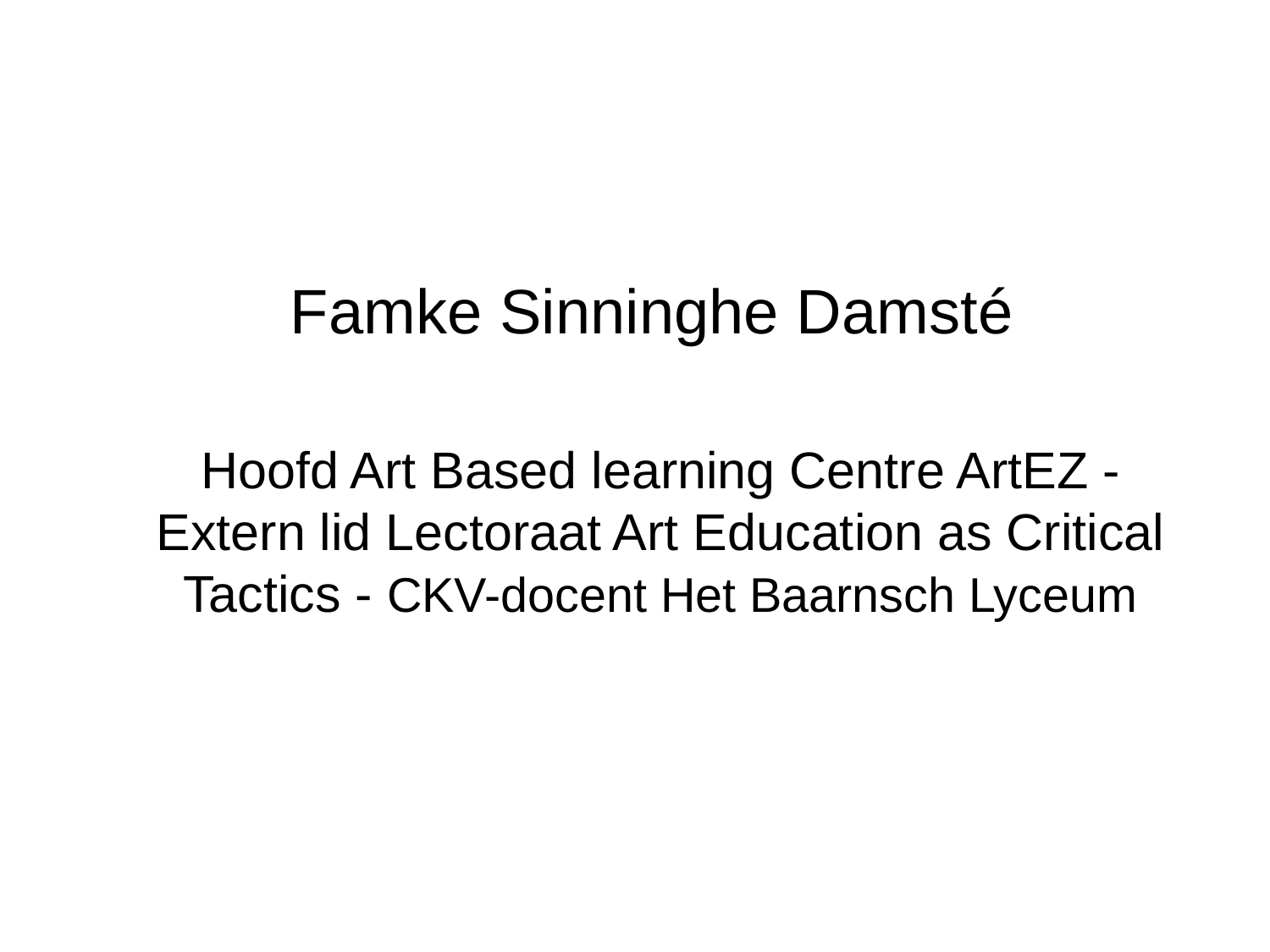

# Famke Sinninghe Damsté

Hoofd Art Based learning Centre ArtEZ -
Extern lid Lectoraat Art Education as Critical Tactics - CKV-docent Het Baarnsch Lyceum